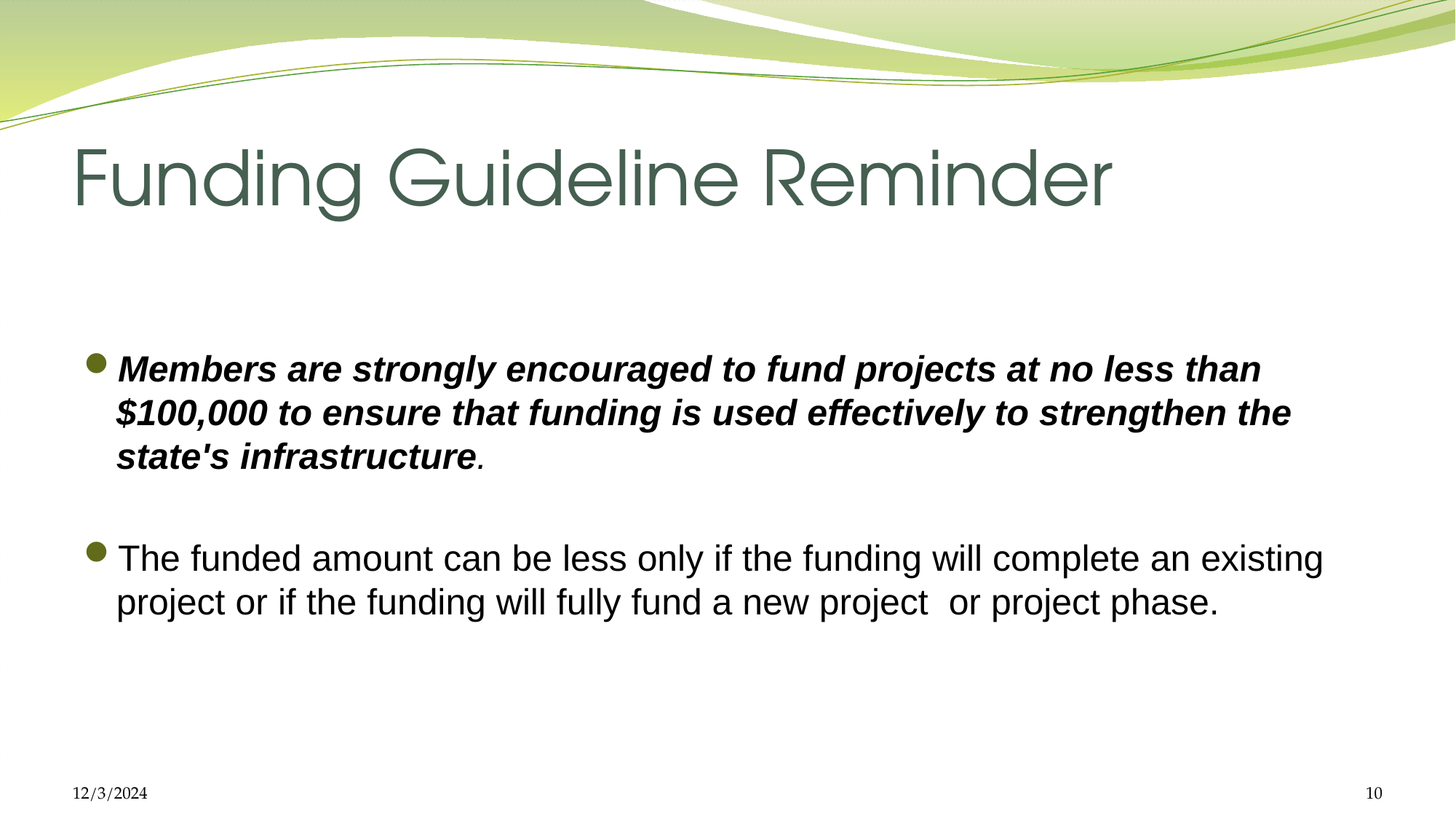

# Funding Guideline Reminder

Members are strongly encouraged to fund projects at no less than $100,000 to ensure that funding is used effectively to strengthen the state's infrastructure.

The funded amount can be less only if the funding will complete an existing project or if the funding will fully fund a new project  or project phase.

12/3/2024
10